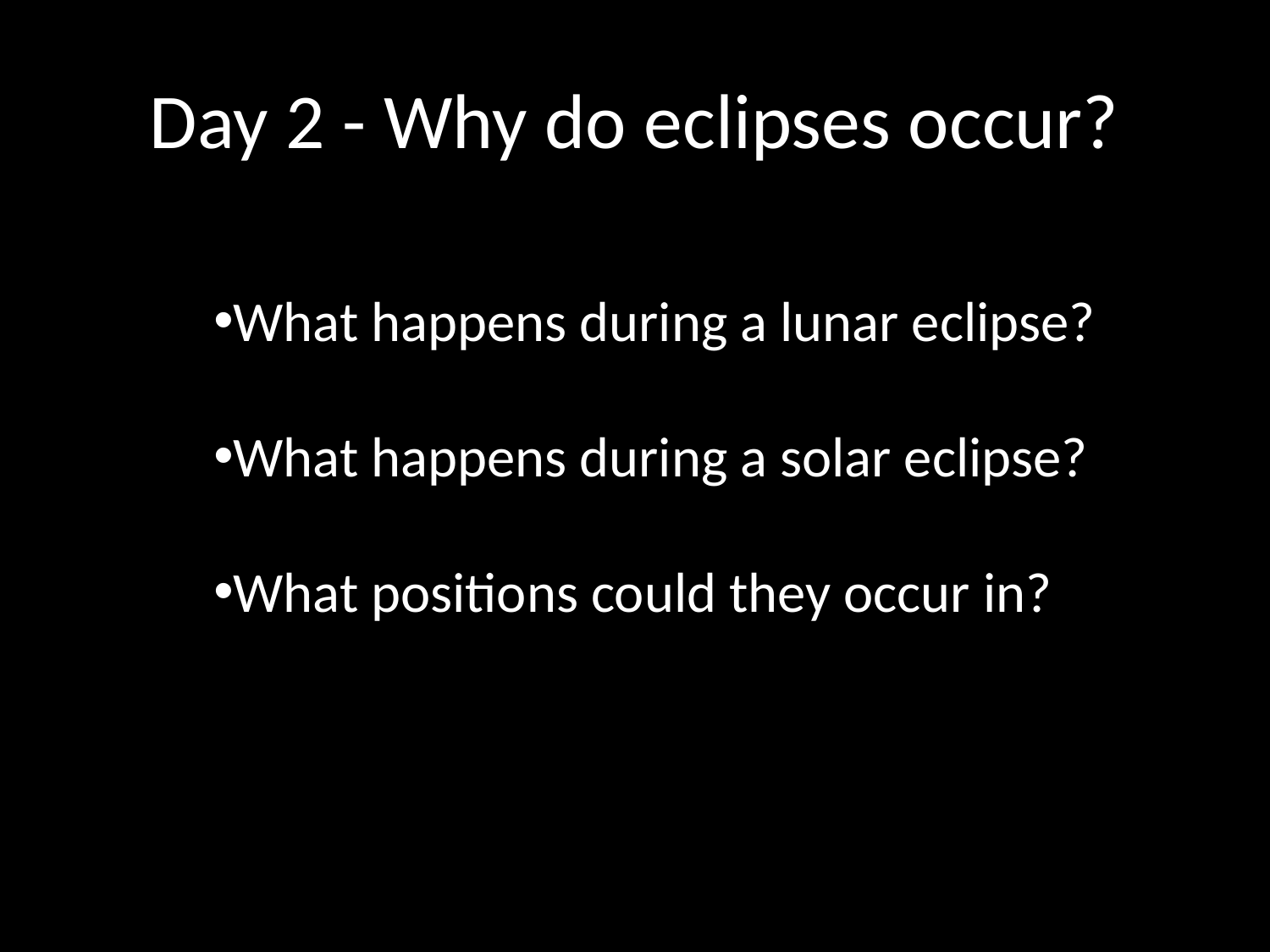

# Day 2 - Why do eclipses occur?
What happens during a lunar eclipse?
What happens during a solar eclipse?
What positions could they occur in?